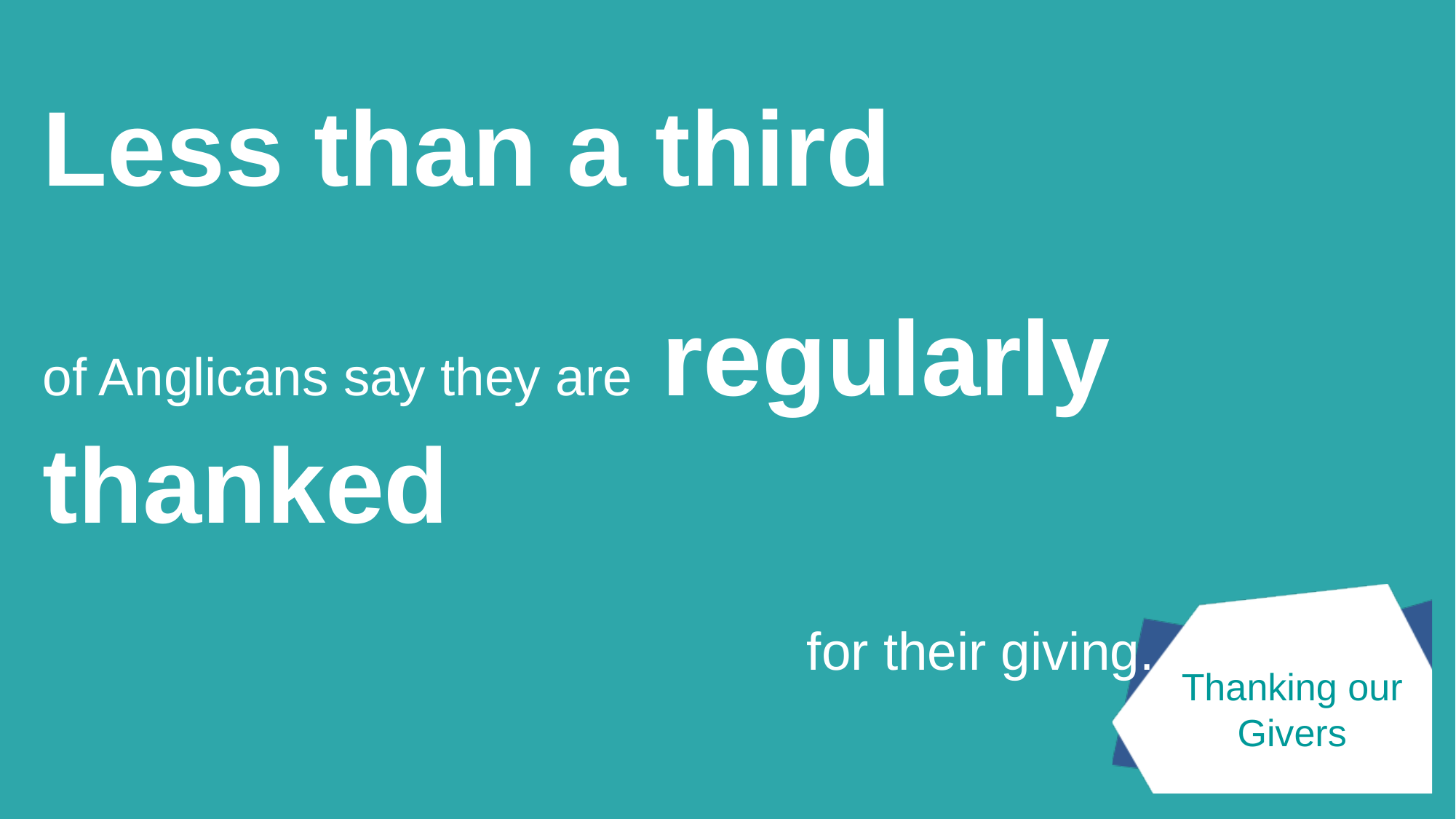

Less than a third

of Anglicans say they are  regularly thanked

							for their giving.
Thanking our Givers